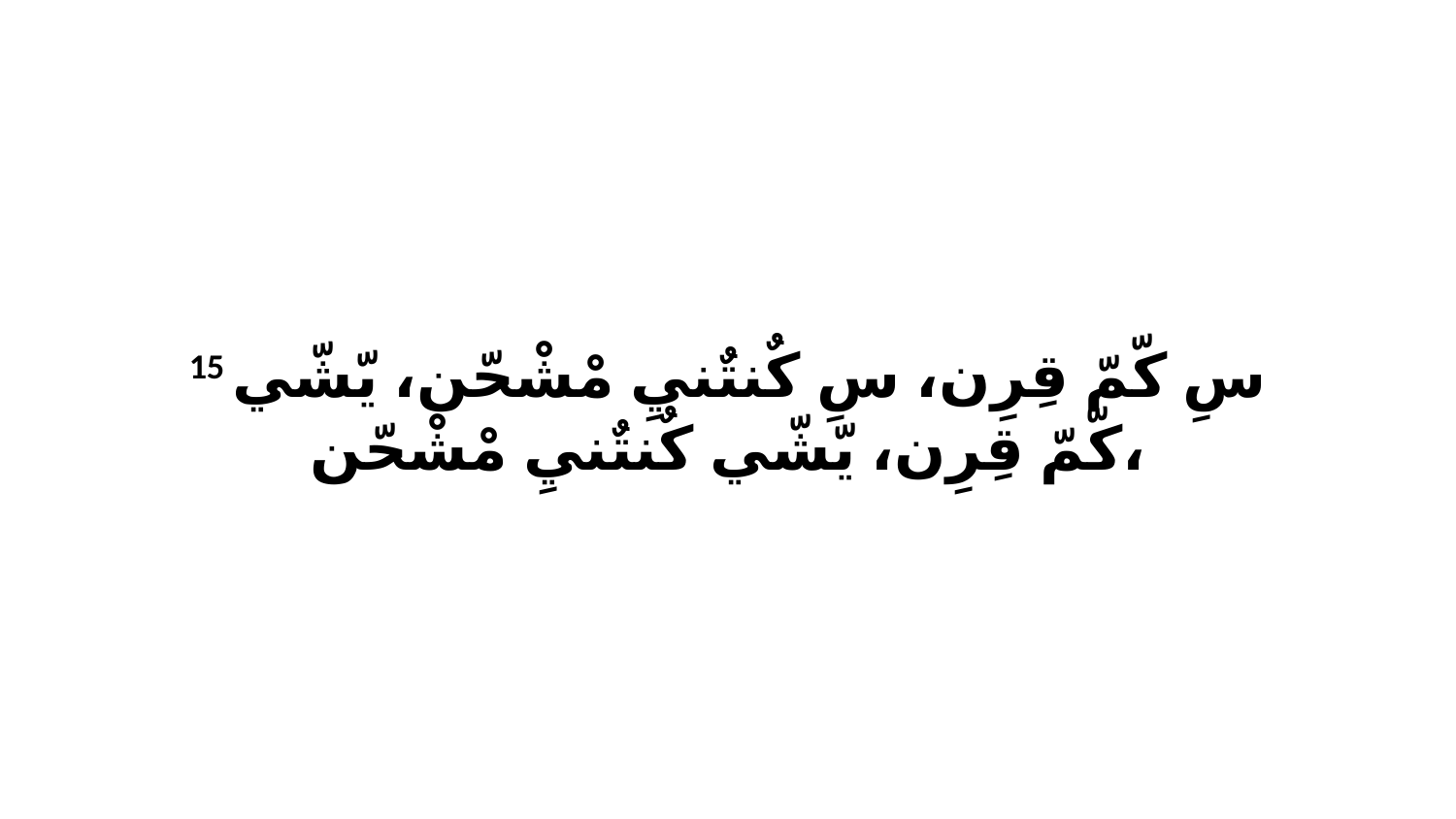

15 سِ كّمّ قِرِن، سِ كٌنتٌنيِ مْشْحّن، يّشّي كّمّ قِرِن، يّشّي كٌنتٌنيِ مْشْحّن،